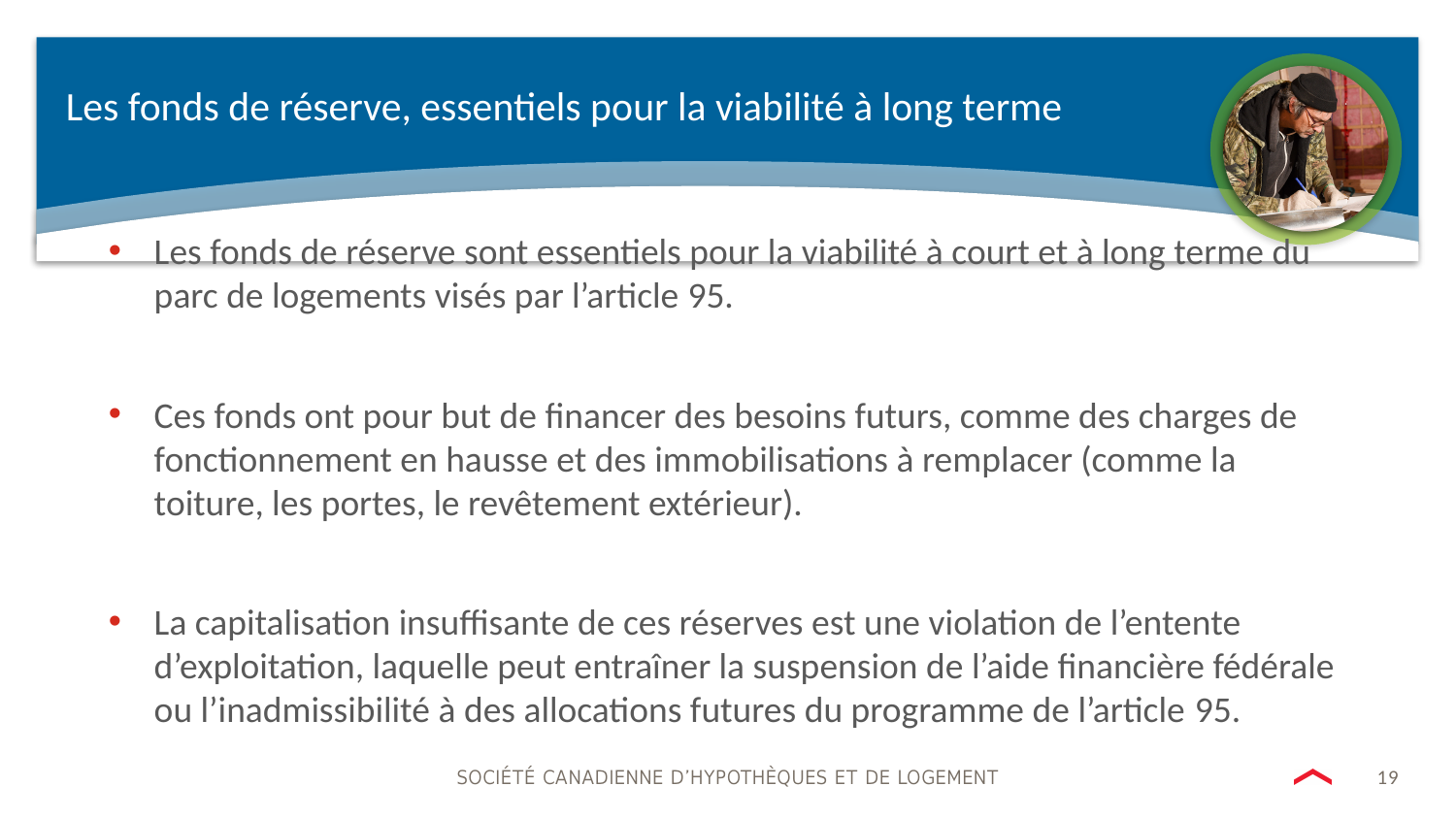

# Les fonds de réserve, essentiels pour la viabilité à long terme
Les fonds de réserve sont essentiels pour la viabilité à court et à long terme du parc de logements visés par l’article 95.

Ces fonds ont pour but de financer des besoins futurs, comme des charges de fonctionnement en hausse et des immobilisations à remplacer (comme la toiture, les portes, le revêtement extérieur).

La capitalisation insuffisante de ces réserves est une violation de l’entente d’exploitation, laquelle peut entraîner la suspension de l’aide financière fédérale ou l’inadmissibilité à des allocations futures du programme de l’article 95.

19